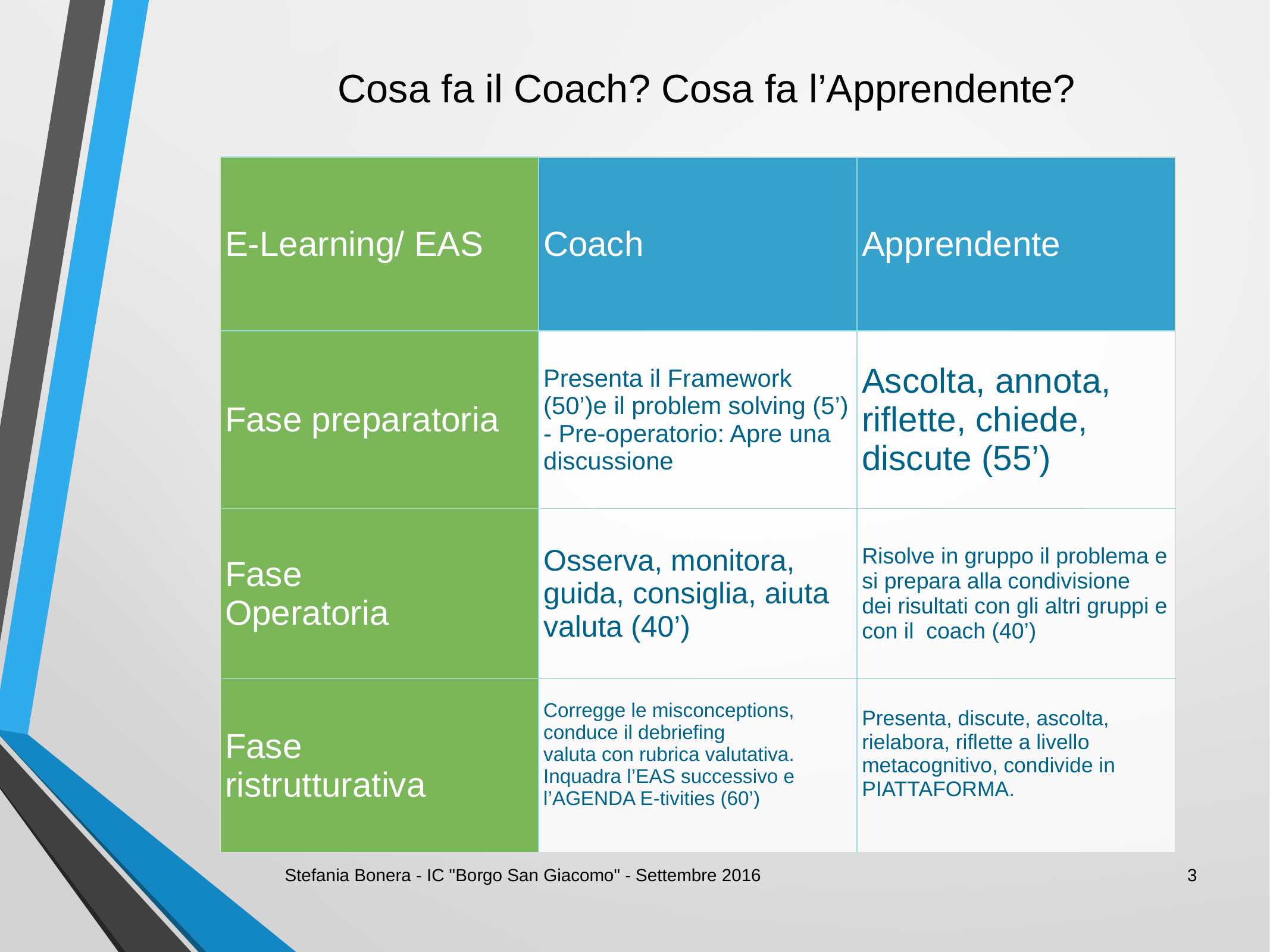

Cosa fa il Coach? Cosa fa l’Apprendente?
| E-Learning/ EAS | Coach | Apprendente |
| --- | --- | --- |
| Fase preparatoria | Presenta il Framework (50’)e il problem solving (5’) - Pre-operatorio: Apre una discussione | Ascolta, annota, riflette, chiede, discute (55’) |
| Fase Operatoria | Osserva, monitora, guida, consiglia, aiuta valuta (40’) | Risolve in gruppo il problema e si prepara alla condivisione dei risultati con gli altri gruppi e con il coach (40’) |
| Fase ristrutturativa | Corregge le misconceptions, conduce il debriefing valuta con rubrica valutativa. Inquadra l’EAS successivo e l’AGENDA E-tivities (60’) | Presenta, discute, ascolta, rielabora, riflette a livello metacognitivo, condivide in PIATTAFORMA. |
Stefania Bonera - IC "Borgo San Giacomo" - Settembre 2016
3